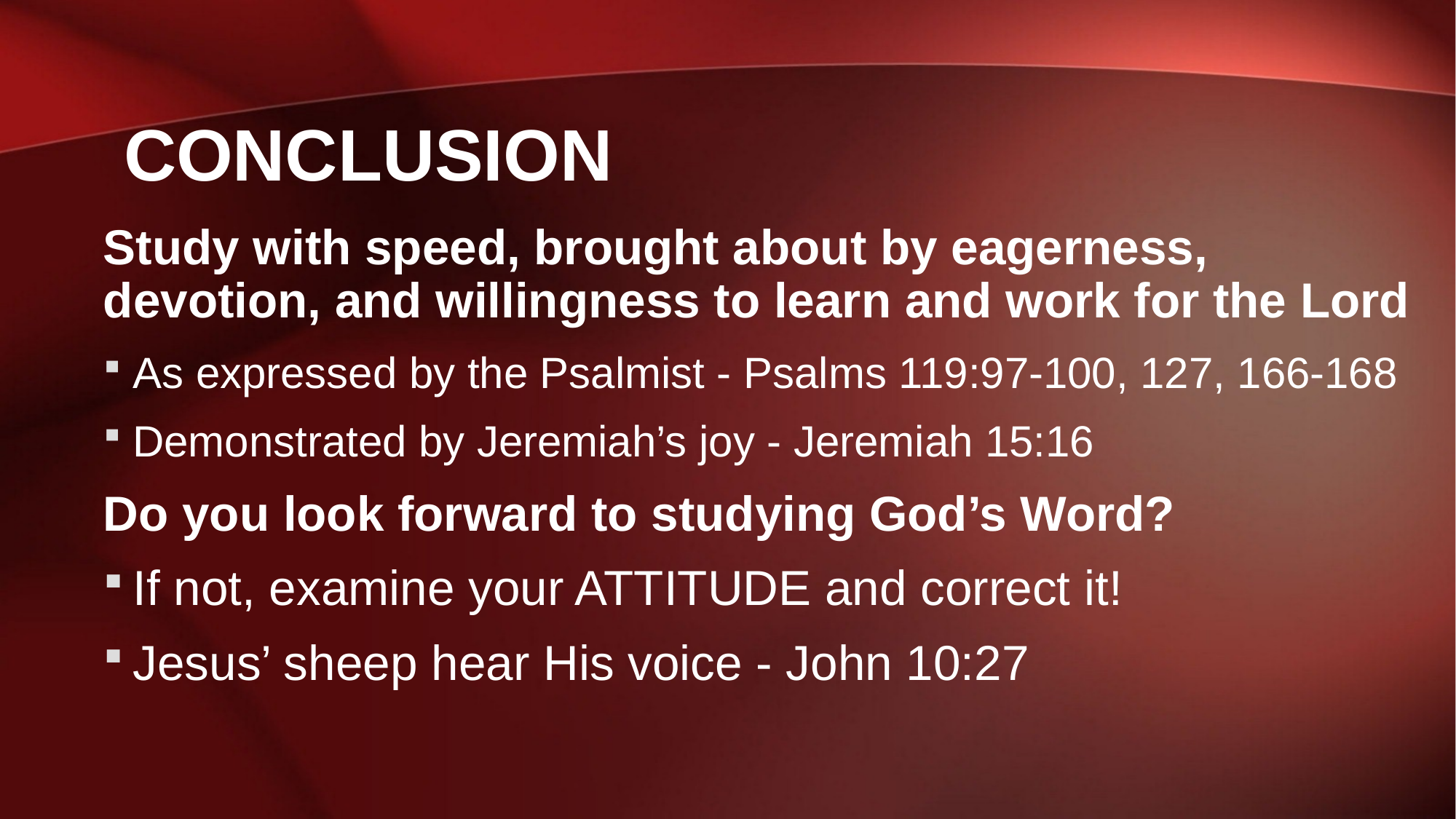

# Conclusion
Study with speed, brought about by eagerness, devotion, and willingness to learn and work for the Lord
As expressed by the Psalmist - Psalms 119:97-100, 127, 166-168
Demonstrated by Jeremiah’s joy - Jeremiah 15:16
Do you look forward to studying God’s Word?
If not, examine your ATTITUDE and correct it!
Jesus’ sheep hear His voice - John 10:27